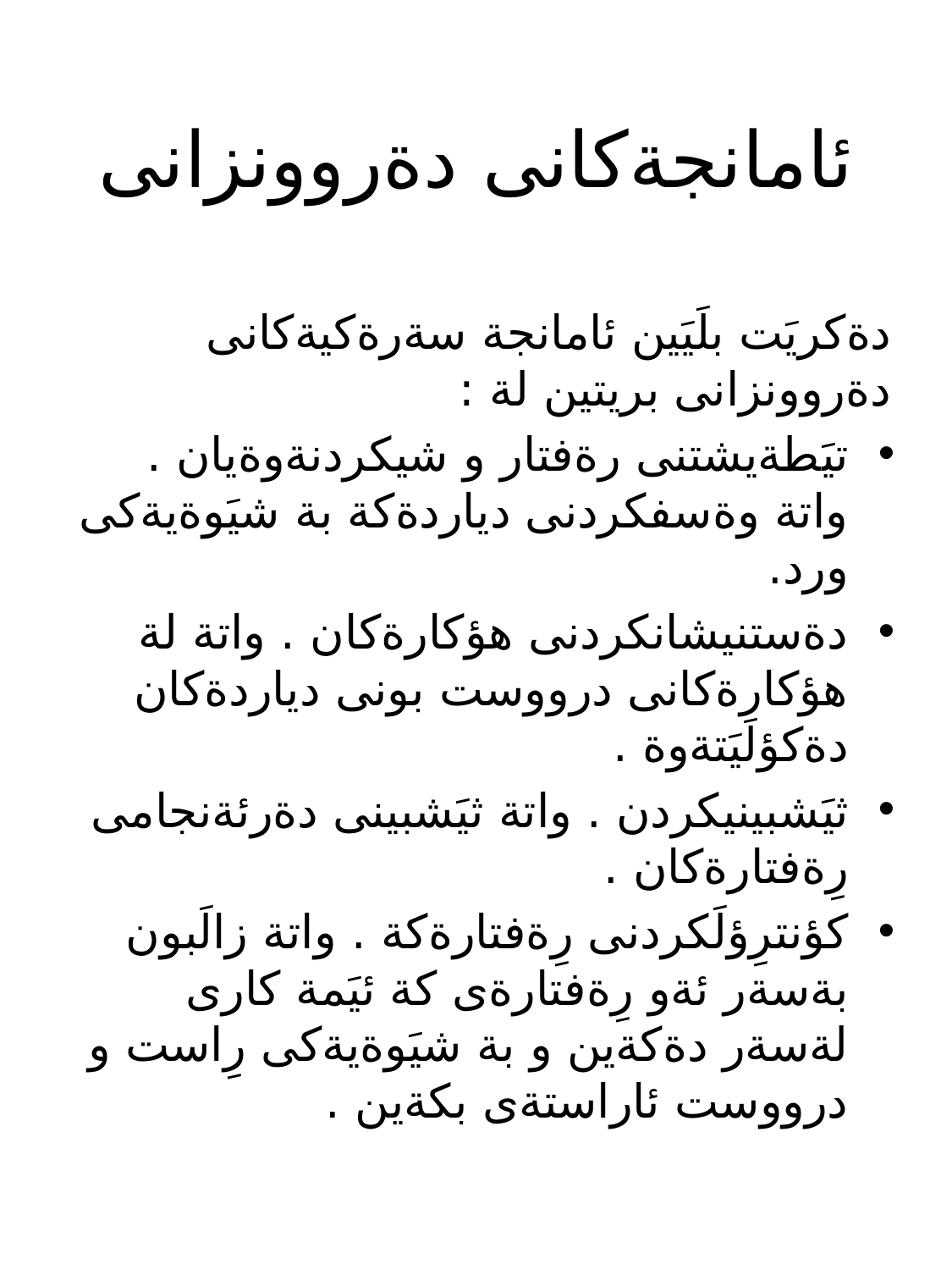

# ئامانجةكانى دةروونزانى
دةكريَت بلَيَين ئامانجة سةرةكيةكانى دةروونزانى بريتين لة :
تيَطةيشتنى رةفتار و شيكردنةوةيان . واتة وةسفكردنى دياردةكة بة شيَوةيةكى ورد.
دةستنيشانكردنى هؤكارةكان . واتة لة هؤكارةكانى درووست بونى دياردةكان دةكؤلَيَتةوة .
ثيَشبينيكردن . واتة ثيَشبينى دةرئةنجامى رِةفتارةكان .
كؤنترِؤلَكردنى رِةفتارةكة . واتة زالَبون بةسةر ئةو رِةفتارةى كة ئيَمة كارى لةسةر دةكةين و بة شيَوةيةكى رِاست و درووست ئاراستةى بكةين .